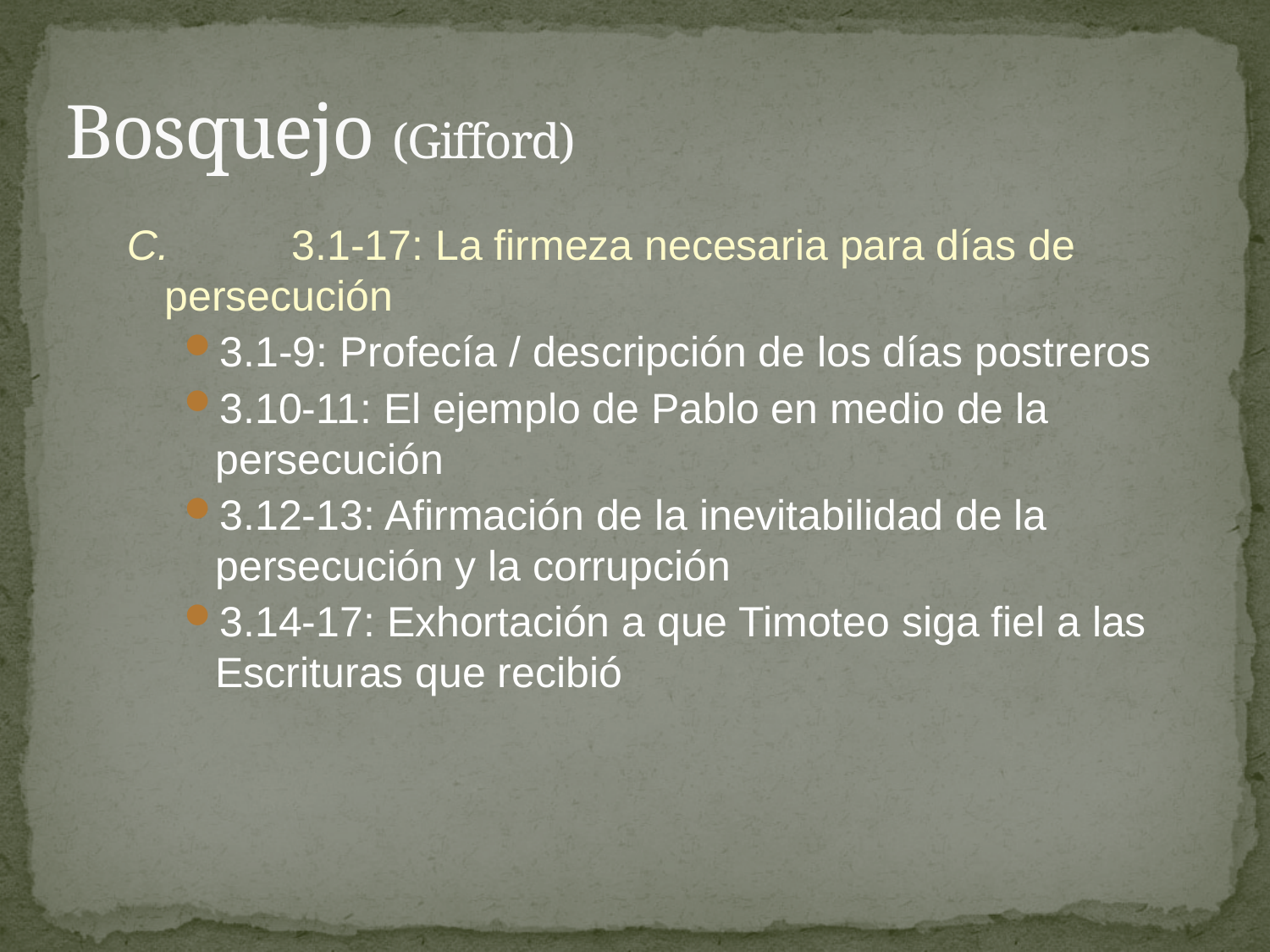

# Bosquejo (Gifford)
C.	3.1-17: La firmeza necesaria para días de 	persecución
3.1-9: Profecía / descripción de los días postreros
3.10-11: El ejemplo de Pablo en medio de la persecución
3.12-13: Afirmación de la inevitabilidad de la persecución y la corrupción
3.14-17: Exhortación a que Timoteo siga fiel a las Escrituras que recibió